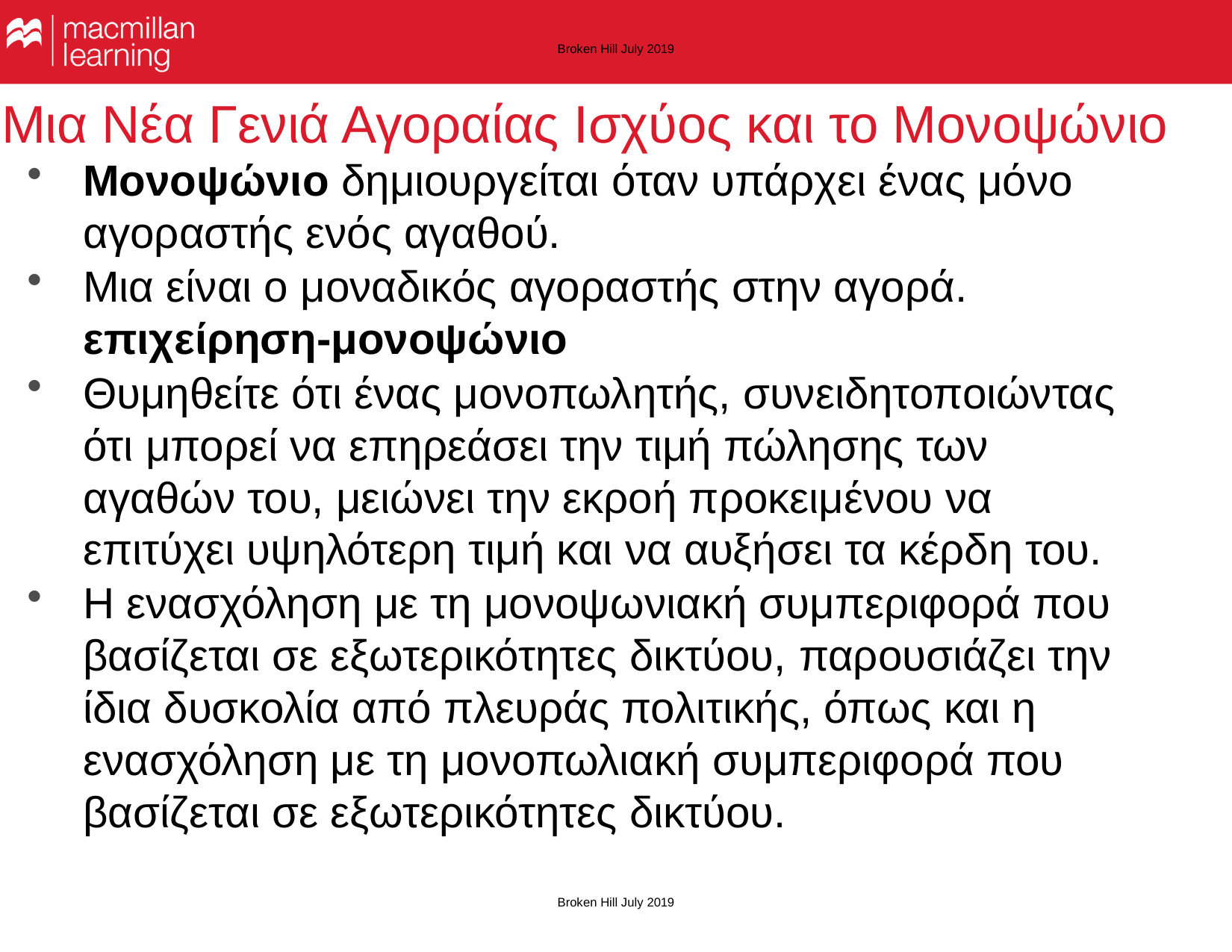

Broken Hill July 2019
# Μια Νέα Γενιά Αγοραίας Ισχύος και το Μονοψώνιο
Μονοψώνιο δημιουργείται όταν υπάρχει ένας μόνο αγοραστής ενός αγαθού.
Μια είναι ο μοναδικός αγοραστής στην αγορά. επιχείρηση-μονοψώνιο
Θυμηθείτε ότι ένας μονοπωλητής, συνειδητοποιώντας ότι μπορεί να επηρεάσει την τιμή πώλησης των αγαθών του, μειώνει την εκροή προκειμένου να επιτύχει υψηλότερη τιμή και να αυξήσει τα κέρδη του.
Η ενασχόληση με τη μονοψωνιακή συμπεριφορά που βασίζεται σε εξωτερικότητες δικτύου, παρουσιάζει την ίδια δυσκολία από πλευράς πολιτικής, όπως και η ενασχόληση με τη μονοπωλιακή συμπεριφορά που βασίζεται σε εξωτερικότητες δικτύου.
Broken Hill July 2019